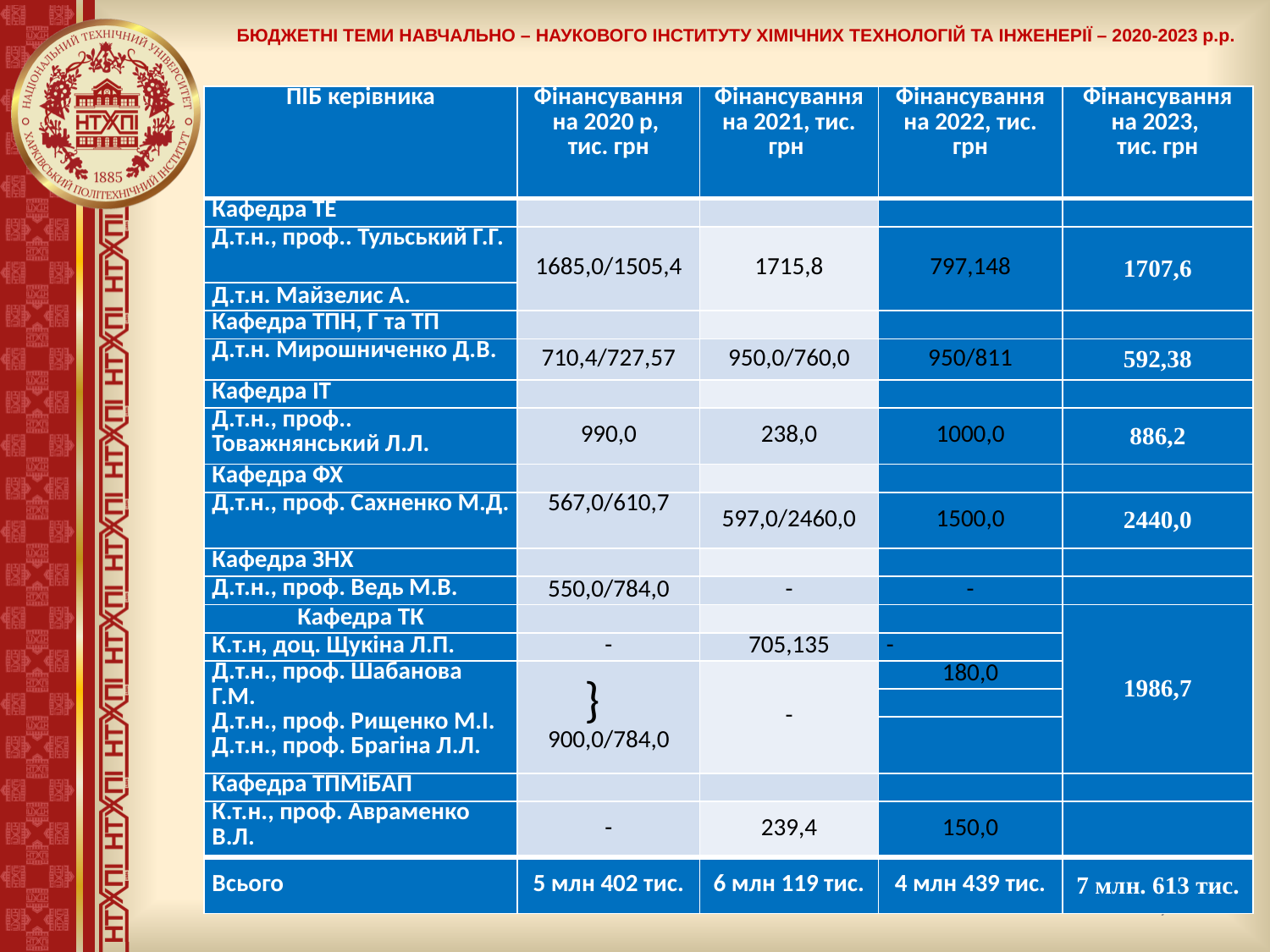

# БЮДЖЕТНІ ТЕМИ НАВЧАЛЬНО – НАУКОВОГО ІНСТИТУТУ ХІМІЧНИХ ТЕХНОЛОГІЙ ТА ІНЖЕНЕРІЇ – 2020-2023 р.р.
| ПІБ керівника | Фінансування на 2020 р,  тис. грн | Фінансування на 2021, тис. грн | Фінансування на 2022, тис. грн | Фінансування на 2023,  тис. грн |
| --- | --- | --- | --- | --- |
| Кафедра ТЕ |  |  |  |  |
| Д.т.н., проф.. Тульський Г.Г. | 1685,0/1505,4 | 1715,8 | 797,148 | 1707,6 |
| Д.т.н. Майзелис А. |  |  |  |  |
| Кафедра ТПН, Г та ТП |  |  |  |  |
| Д.т.н. Мирошниченко Д.В. | 710,4/727,57 | 950,0/760,0 | 950/811 | 592,38 |
| Кафедра ІТ |  |  |  |  |
| Д.т.н., проф.. Товажнянський Л.Л. | 990,0 | 238,0 | 1000,0 | 886,2 |
| Кафедра ФХ |  |  |  |  |
| Д.т.н., проф. Сахненко М.Д. | 567,0/610,7 | 597,0/2460,0 | 1500,0 | 2440,0 |
| Кафедра ЗНХ |  |  |  |  |
| Д.т.н., проф. Ведь М.В. | 550,0/784,0 | - | - |  |
| Кафедра ТК |  |  |  | 1986,7 |
| К.т.н, доц. Щукіна Л.П. | - | 705,135 | - |  |
| Д.т.н., проф. Шабанова Г.М. Д.т.н., проф. Рищенко М.І. Д.т.н., проф. Брагіна Л.Л. | }       900,0/784,0 | - | 180,0 |  |
|  |  |  |  |  |
|  |  |  |  |  |
| Кафедра ТПМіБАП |  |  |  |  |
| К.т.н., проф. Авраменко В.Л. | - | 239,4 | 150,0 |  |
| Всього | 5 млн 402 тис. | 6 млн 119 тис. | 4 млн 439 тис. | 7 млн. 613 тис. |
7